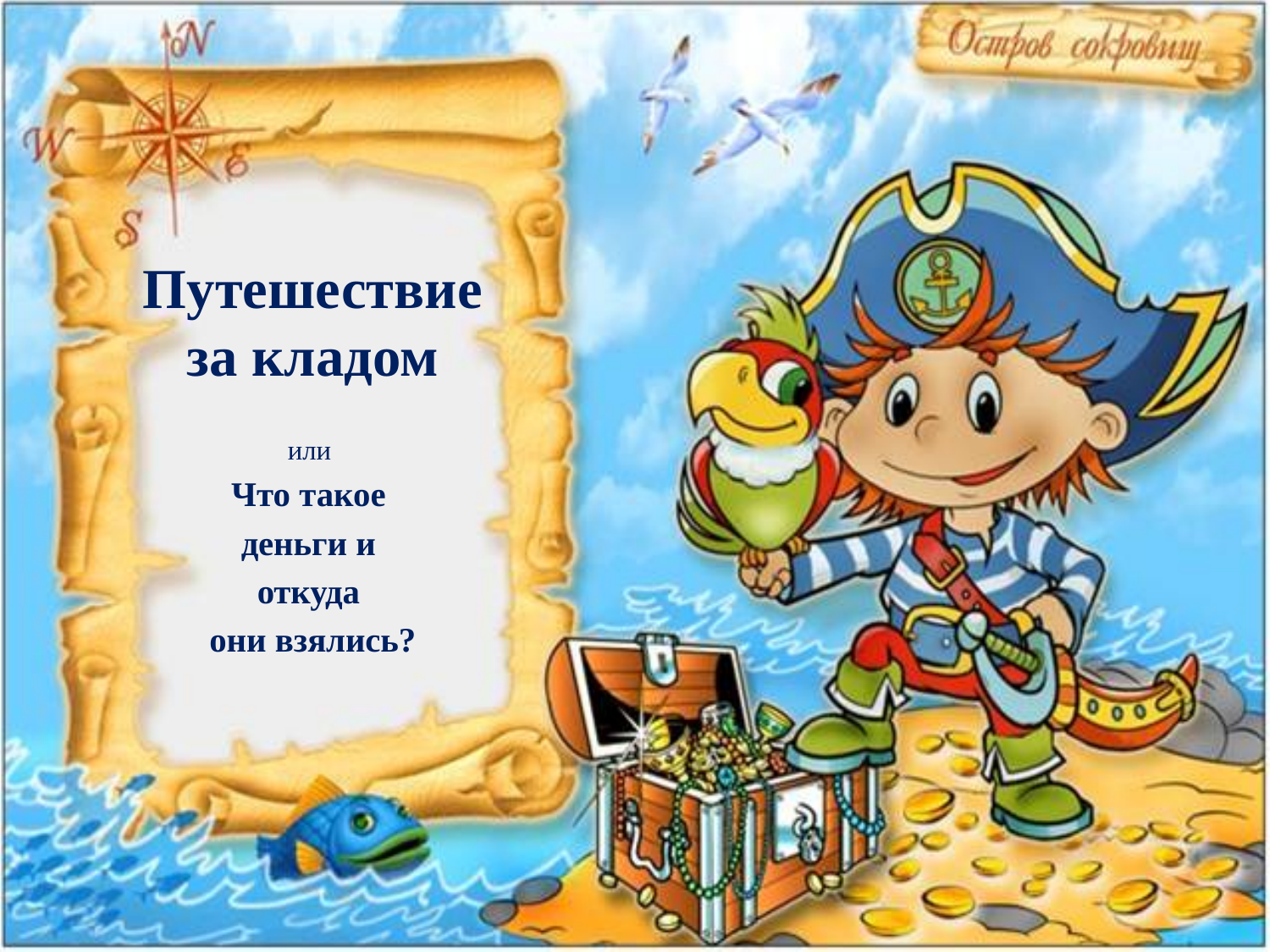

# Путешествие за кладом
или
Что такое
деньги и
откуда
они взялись?